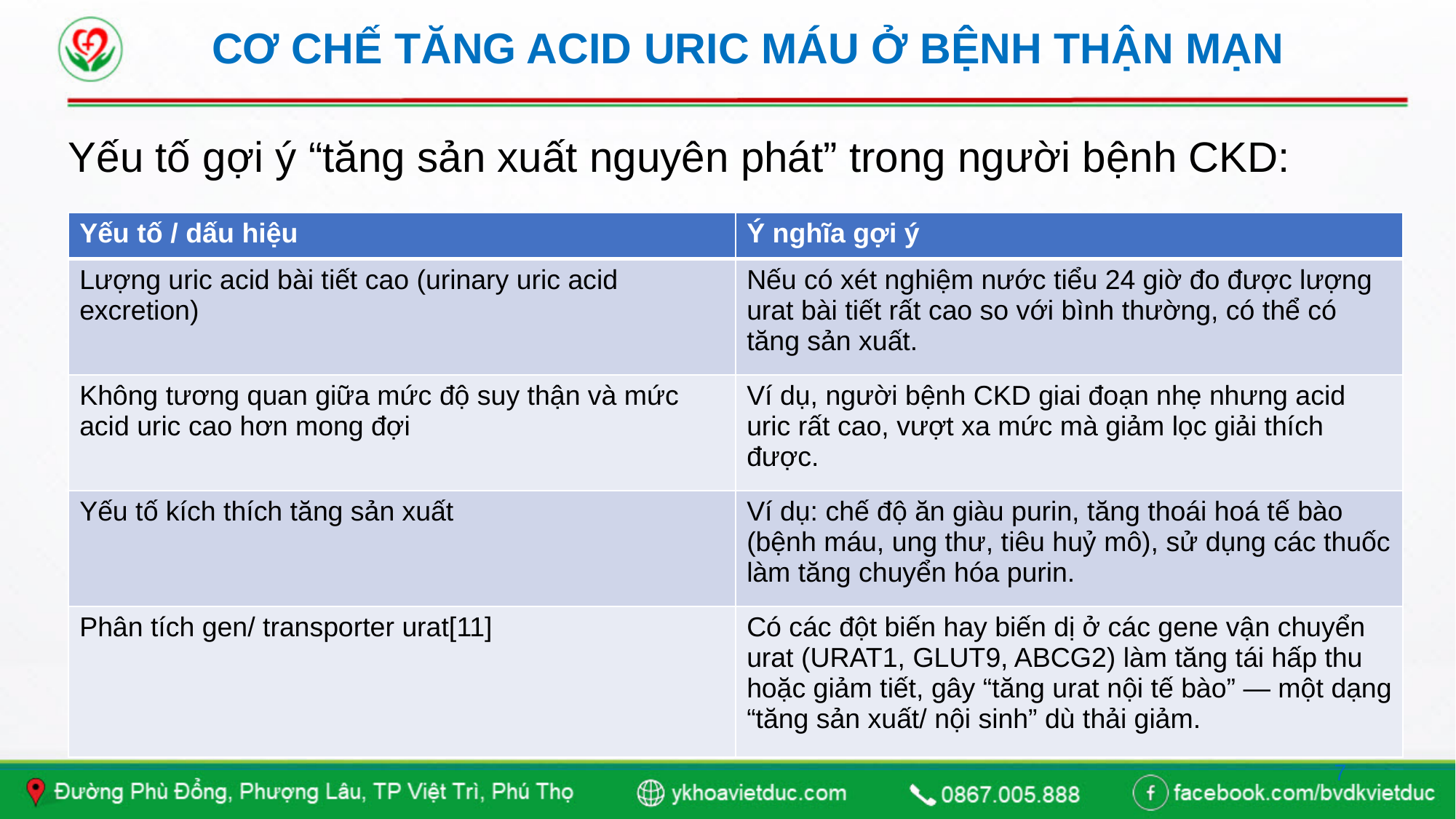

# CƠ CHẾ TĂNG ACID URIC MÁU Ở BỆNH THẬN MẠN
Yếu tố gợi ý “tăng sản xuất nguyên phát” trong người bệnh CKD:
| Yếu tố / dấu hiệu | Ý nghĩa gợi ý |
| --- | --- |
| Lượng uric acid bài tiết cao (urinary uric acid excretion) | Nếu có xét nghiệm nước tiểu 24 giờ đo được lượng urat bài tiết rất cao so với bình thường, có thể có tăng sản xuất. |
| Không tương quan giữa mức độ suy thận và mức acid uric cao hơn mong đợi | Ví dụ, người bệnh CKD giai đoạn nhẹ nhưng acid uric rất cao, vượt xa mức mà giảm lọc giải thích được. |
| Yếu tố kích thích tăng sản xuất | Ví dụ: chế độ ăn giàu purin, tăng thoái hoá tế bào (bệnh máu, ung thư, tiêu huỷ mô), sử dụng các thuốc làm tăng chuyển hóa purin. |
| Phân tích gen/ transporter urat[11] | Có các đột biến hay biến dị ở các gene vận chuyển urat (URAT1, GLUT9, ABCG2) làm tăng tái hấp thu hoặc giảm tiết, gây “tăng urat nội tế bào” — một dạng “tăng sản xuất/ nội sinh” dù thải giảm. |